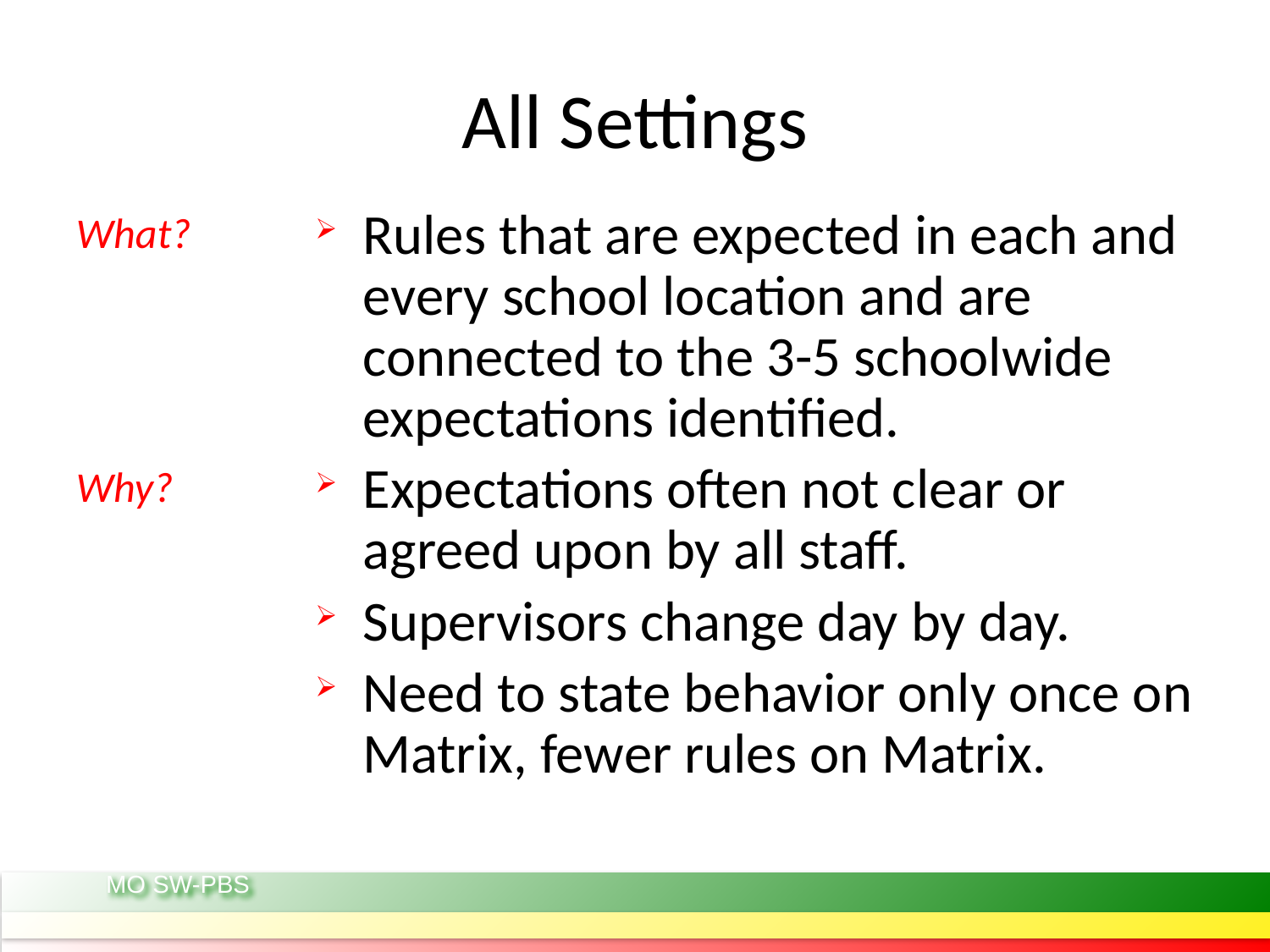

# All Settings
Rules that are expected in each and every school location and are connected to the 3-5 schoolwide expectations identified.
Expectations often not clear or agreed upon by all staff.
Supervisors change day by day.
Need to state behavior only once on Matrix, fewer rules on Matrix.

What?

Why?